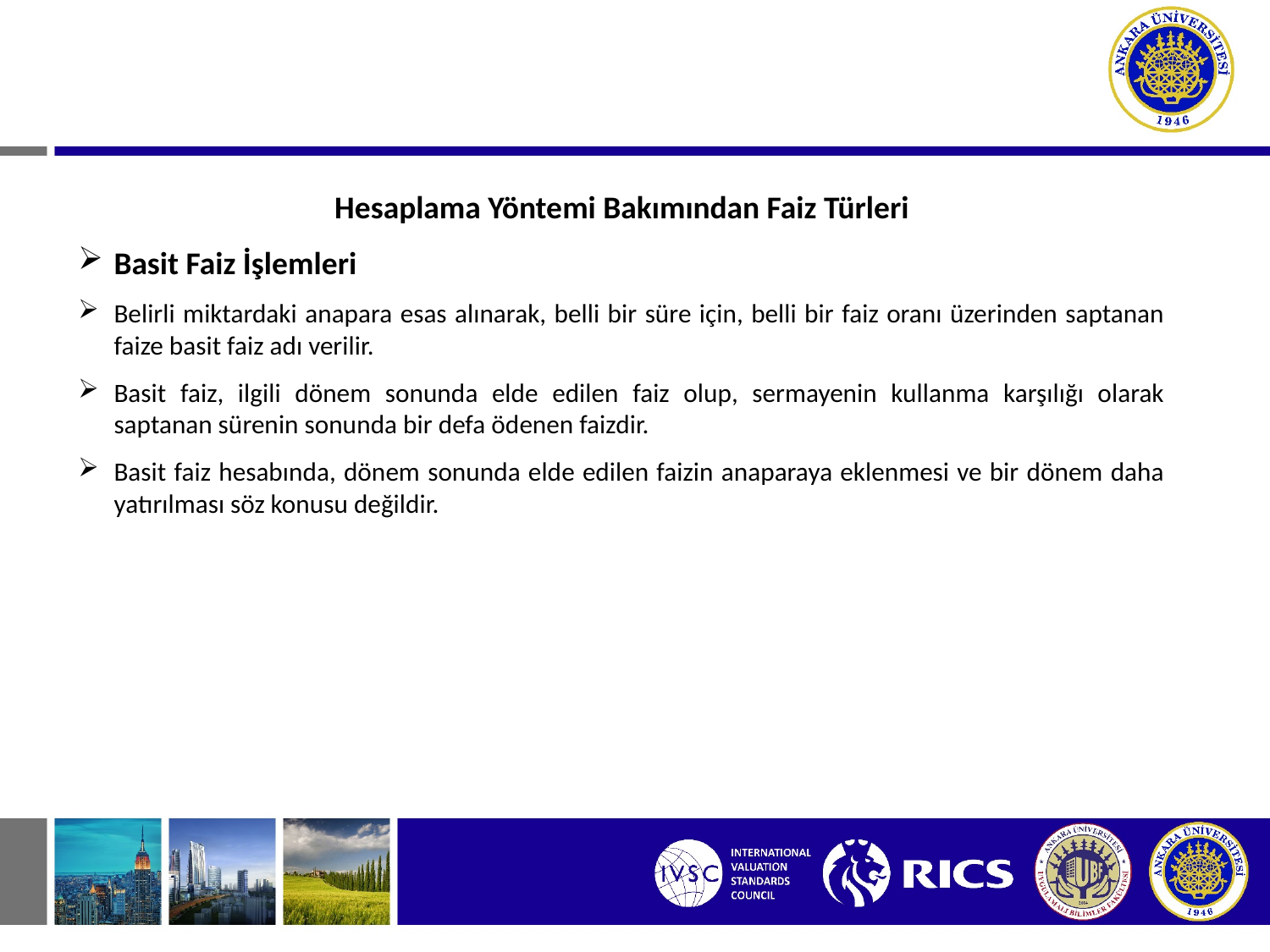

Hesaplama Yöntemi Bakımından Faiz Türleri
Basit Faiz İşlemleri
Belirli miktardaki anapara esas alınarak, belli bir süre için, belli bir faiz oranı üzerinden saptanan faize basit faiz adı verilir.
Basit faiz, ilgili dönem sonunda elde edilen faiz olup, sermayenin kullanma karşılığı olarak saptanan sürenin sonunda bir defa ödenen faizdir.
Basit faiz hesabında, dönem sonunda elde edilen faizin anaparaya eklenmesi ve bir dönem daha yatırılması söz konusu değildir.